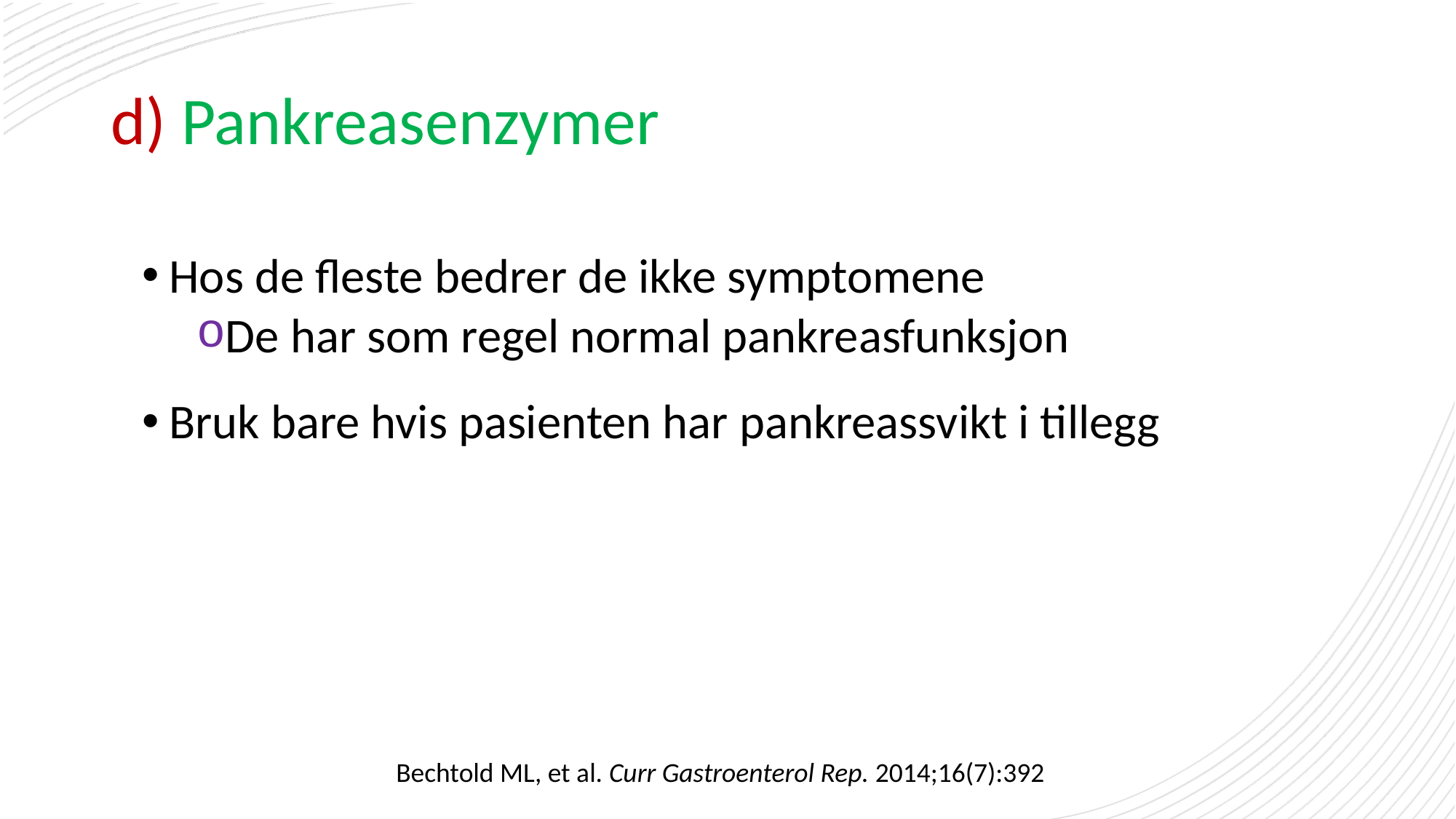

# d) Pankreasenzymer
Hos de fleste bedrer de ikke symptomene
De har som regel normal pankreasfunksjon
Bruk bare hvis pasienten har pankreassvikt i tillegg

Bechtold ML, et al. Curr Gastroenterol Rep. 2014;16(7):392